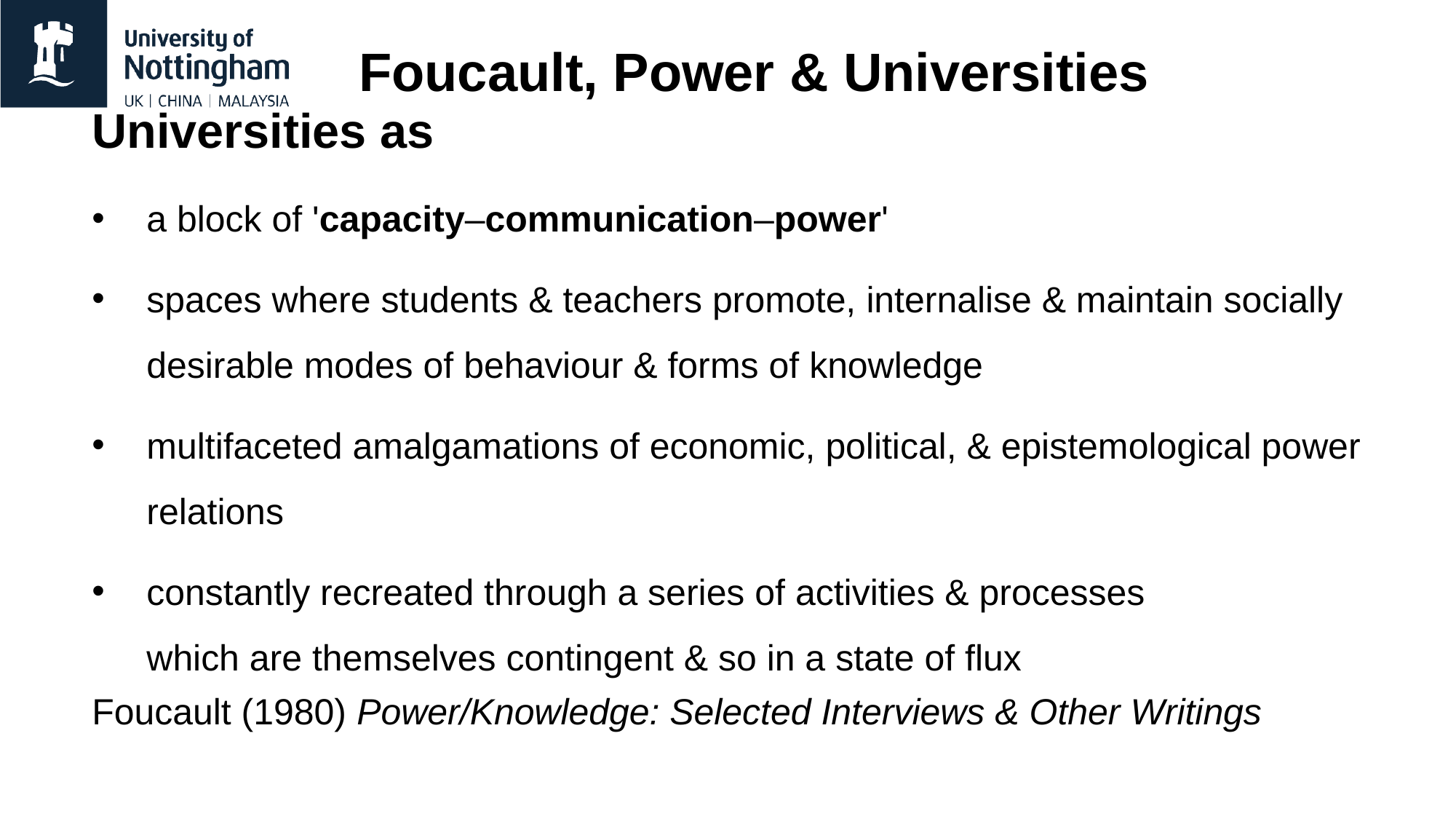

# Foucault, Power & Universities
Universities as ​
a block of 'capacity–communication–power' ​
spaces where students & teachers promote, internalise & maintain socially desirable modes of behaviour & forms of knowledge ​
multifaceted amalgamations of economic, political, & epistemological power relations
constantly recreated through a series of activities & processes which are themselves contingent & so in a state of flux
Foucault (1980) Power/Knowledge: Selected Interviews & Other Writings